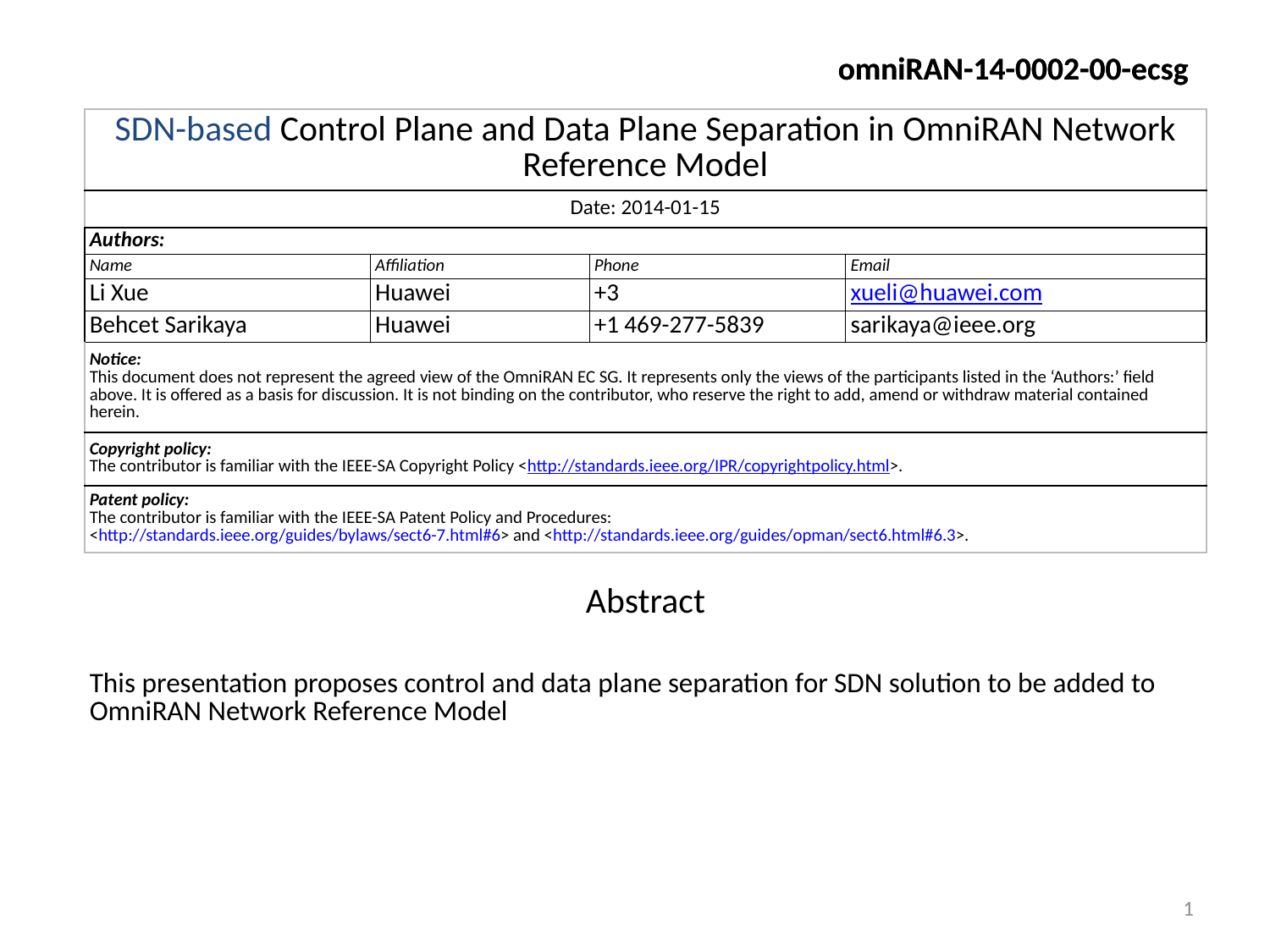

omniRAN-14-0002-00-ecsg
| SDN-based Control Plane and Data Plane Separation in OmniRAN Network Reference Model |  |  |  |
| --- | --- | --- | --- |
| Date: 2014-01-15 |  |  |  |
| Authors: |  |  |  |
| Name | Affiliation | Phone | Email |
| Li Xue | Huawei | +3 | xueli@huawei.com |
| Behcet Sarikaya | Huawei | +1 469-277-5839 | sarikaya@ieee.org |
| Notice: This document does not represent the agreed view of the OmniRAN EC SG. It represents only the views of the participants listed in the ‘Authors:’ field above. It is offered as a basis for discussion. It is not binding on the contributor, who reserve the right to add, amend or withdraw material contained herein. |  |  |  |
| Copyright policy: The contributor is familiar with the IEEE-SA Copyright Policy <http://standards.ieee.org/IPR/copyrightpolicy.html>. |  |  |  |
| Patent policy: The contributor is familiar with the IEEE-SA Patent Policy and Procedures: <http://standards.ieee.org/guides/bylaws/sect6-7.html#6> and <http://standards.ieee.org/guides/opman/sect6.html#6.3>. |  |  |  |
Abstract

This presentation proposes control and data plane separation for SDN solution to be added to OmniRAN Network Reference Model
1